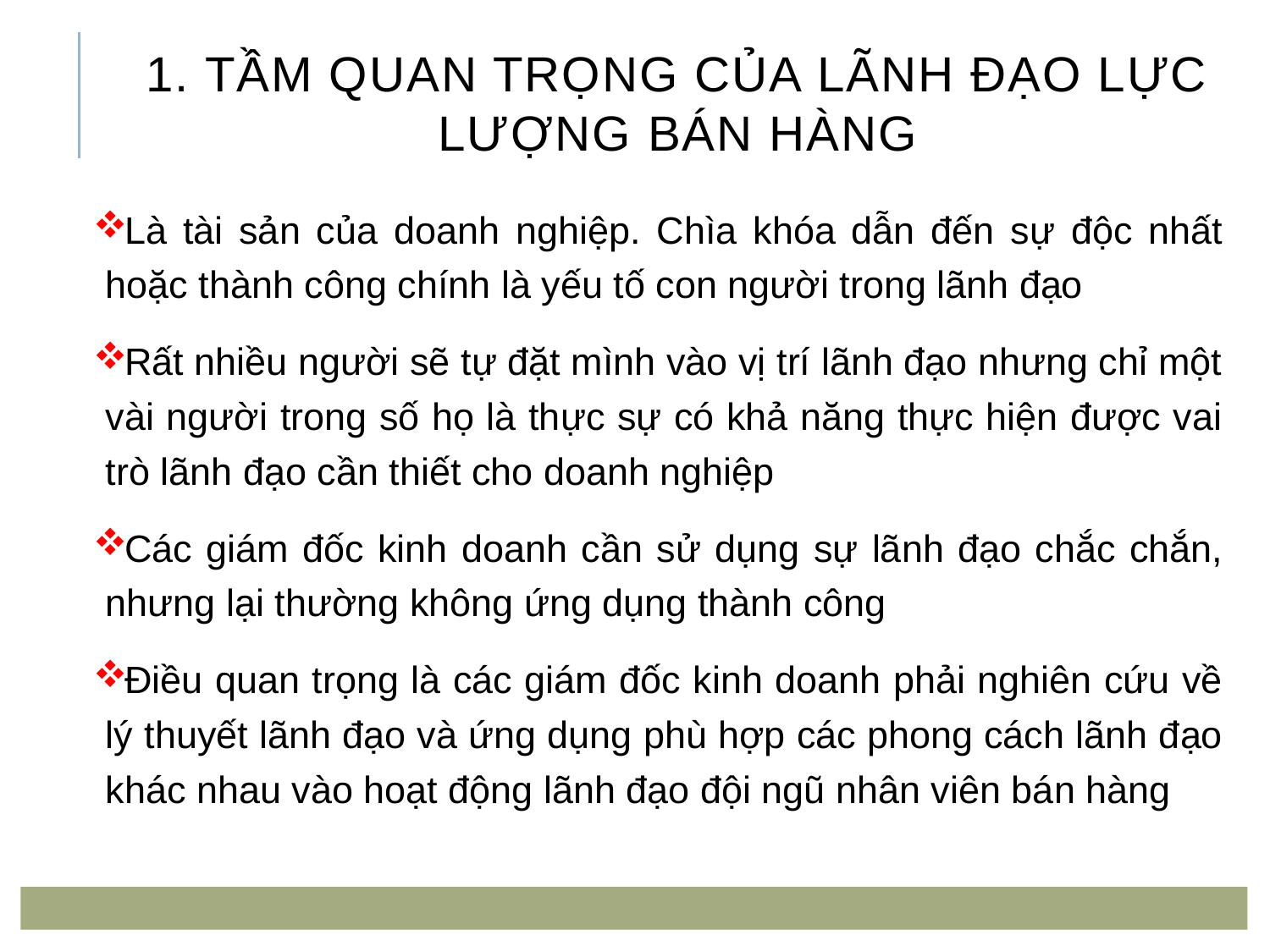

# 1. Tầm quan trọng của lãnh đạo lực lượng bán hàng
Là tài sản của doanh nghiệp. Chìa khóa dẫn đến sự độc nhất hoặc thành công chính là yếu tố con người trong lãnh đạo
Rất nhiều người sẽ tự đặt mình vào vị trí lãnh đạo nhưng chỉ một vài người trong số họ là thực sự có khả năng thực hiện được vai trò lãnh đạo cần thiết cho doanh nghiệp
Các giám đốc kinh doanh cần sử dụng sự lãnh đạo chắc chắn, nhưng lại thường không ứng dụng thành công
Điều quan trọng là các giám đốc kinh doanh phải nghiên cứu về lý thuyết lãnh đạo và ứng dụng phù hợp các phong cách lãnh đạo khác nhau vào hoạt động lãnh đạo đội ngũ nhân viên bán hàng